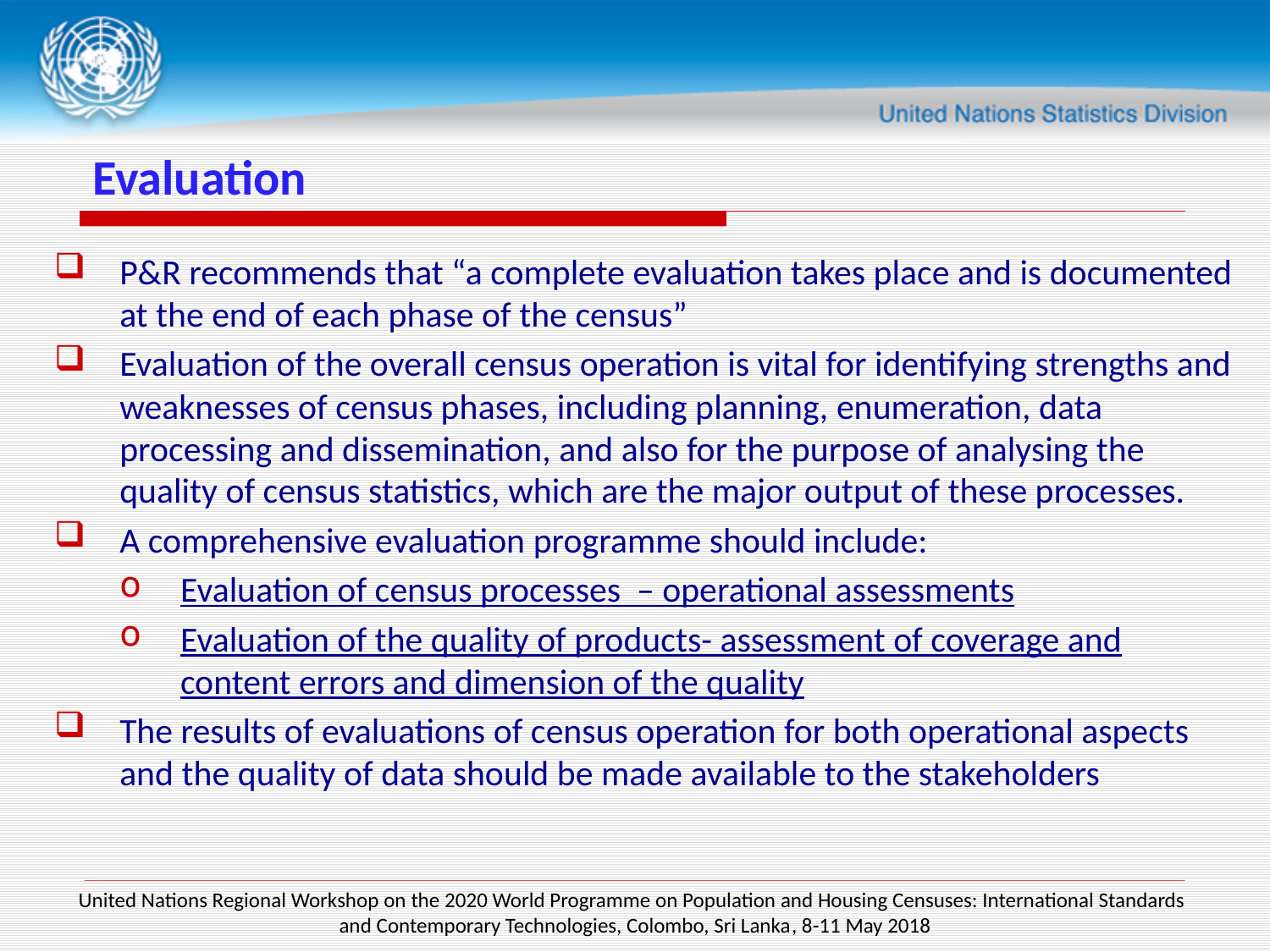

# Evaluation
P&R recommends that “a complete evaluation takes place and is documented at the end of each phase of the census”
Evaluation of the overall census operation is vital for identifying strengths and weaknesses of census phases, including planning, enumeration, data processing and dissemination, and also for the purpose of analysing the quality of census statistics, which are the major output of these processes.
A comprehensive evaluation programme should include:
Evaluation of census processes  – operational assessments
Evaluation of the quality of products- assessment of coverage and content errors and dimension of the quality
The results of evaluations of census operation for both operational aspects and the quality of data should be made available to the stakeholders